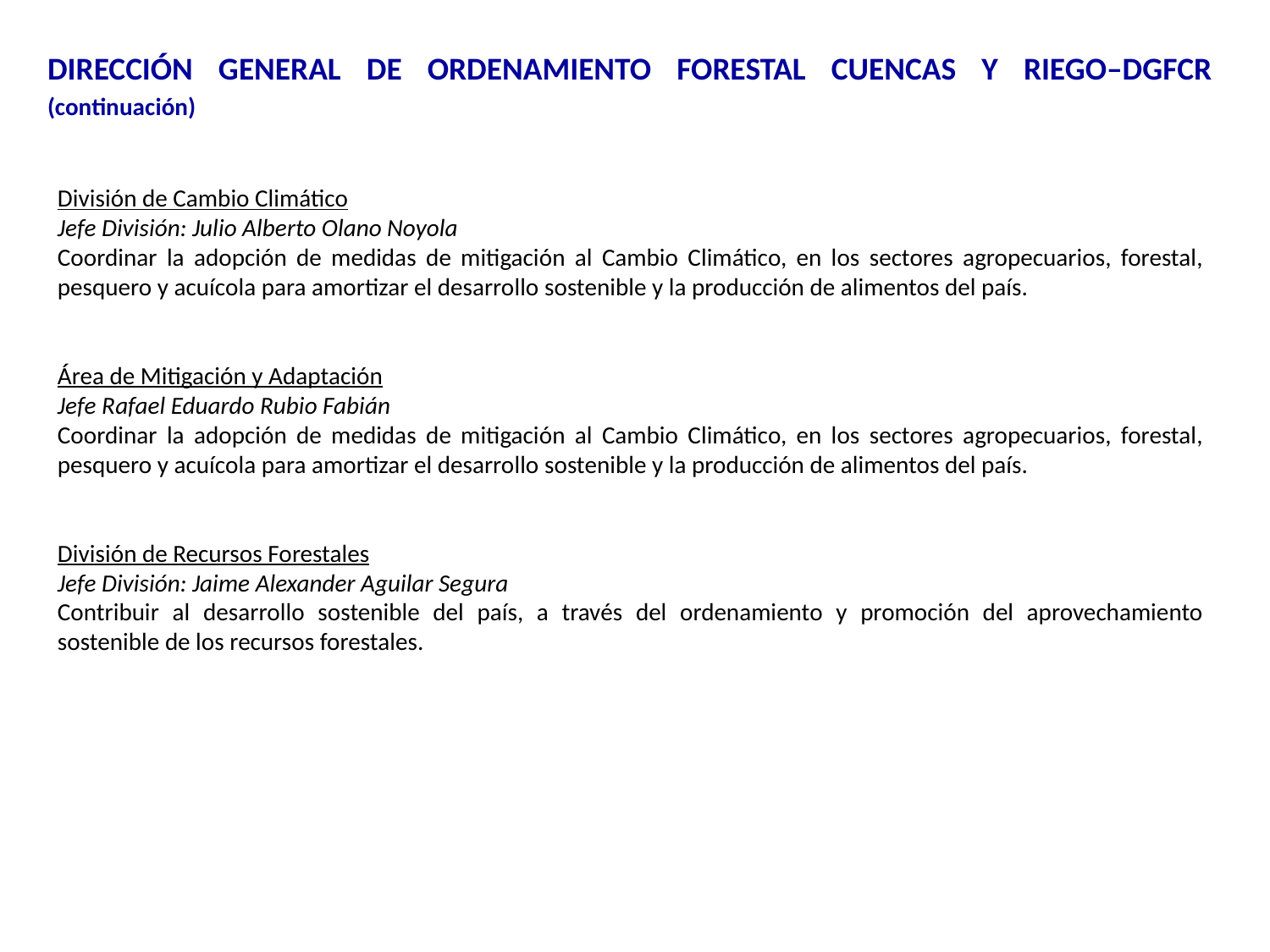

DIRECCIÓN GENERAL DE ORDENAMIENTO FORESTAL CUENCAS Y RIEGO–DGFCR (continuación)
División de Cambio Climático
Jefe División: Julio Alberto Olano Noyola
Coordinar la adopción de medidas de mitigación al Cambio Climático, en los sectores agropecuarios, forestal, pesquero y acuícola para amortizar el desarrollo sostenible y la producción de alimentos del país.

Área de Mitigación y Adaptación
Jefe Rafael Eduardo Rubio Fabián
Coordinar la adopción de medidas de mitigación al Cambio Climático, en los sectores agropecuarios, forestal, pesquero y acuícola para amortizar el desarrollo sostenible y la producción de alimentos del país.

División de Recursos Forestales
Jefe División: Jaime Alexander Aguilar Segura
Contribuir al desarrollo sostenible del país, a través del ordenamiento y promoción del aprovechamiento sostenible de los recursos forestales.